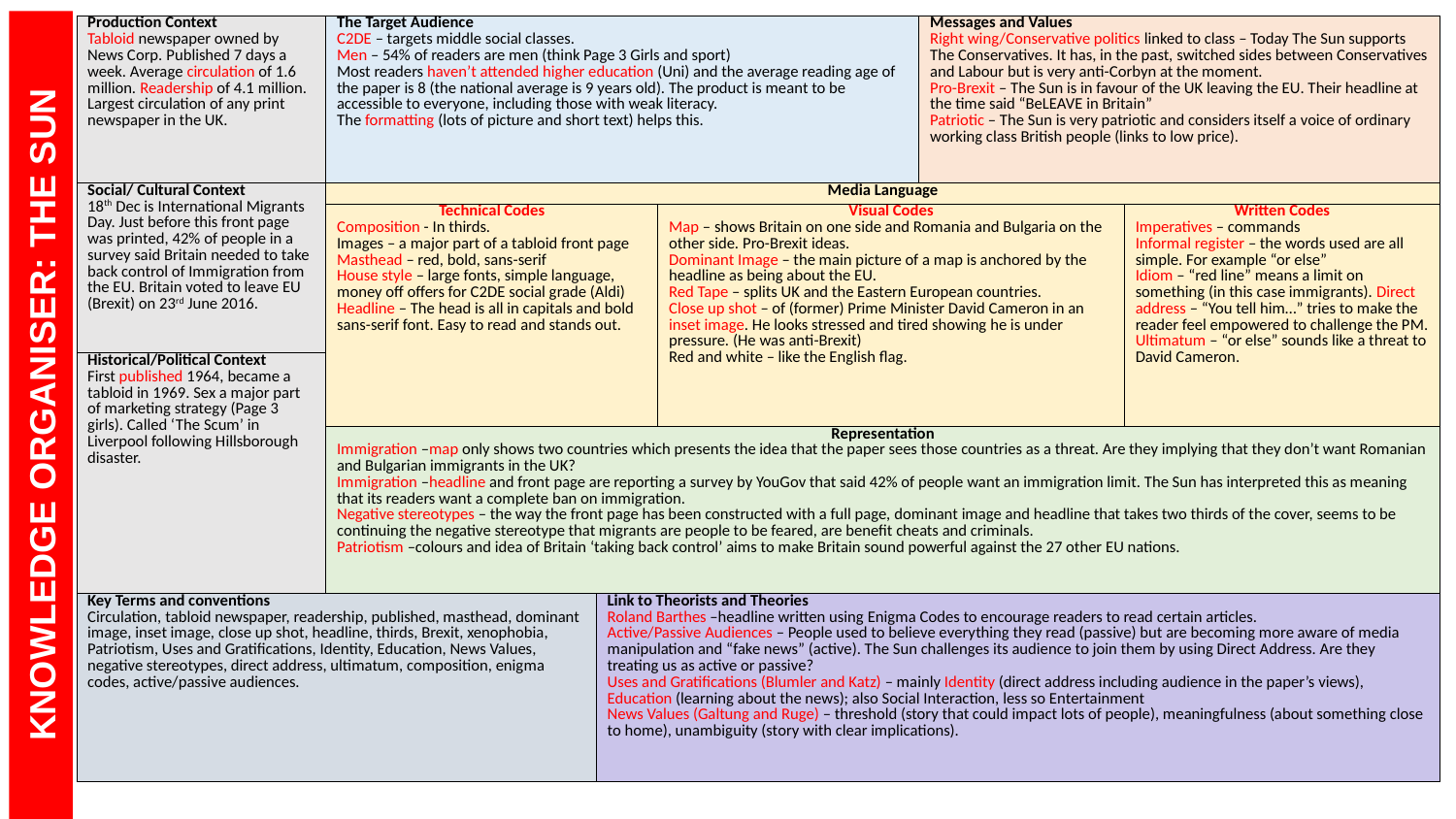

| Production Context Tabloid newspaper owned by News Corp. Published 7 days a week. Average circulation of 1.6 million. Readership of 4.1 million. Largest circulation of any print newspaper in the UK. | The Target Audience C2DE – targets middle social classes. Men – 54% of readers are men (think Page 3 Girls and sport) Most readers haven’t attended higher education (Uni) and the average reading age of the paper is 8 (the national average is 9 years old). The product is meant to be accessible to everyone, including those with weak literacy. The formatting (lots of picture and short text) helps this. |  |  | Messages and Values Right wing/Conservative politics linked to class – Today The Sun supports The Conservatives. It has, in the past, switched sides between Conservatives and Labour but is very anti-Corbyn at the moment. Pro-Brexit – The Sun is in favour of the UK leaving the EU. Their headline at the time said “BeLEAVE in Britain” Patriotic – The Sun is very patriotic and considers itself a voice of ordinary working class British people (links to low price). |  |
| --- | --- | --- | --- | --- | --- |
| Social/ Cultural Context 18th Dec is International Migrants Day. Just before this front page was printed, 42% of people in a survey said Britain needed to take back control of Immigration from the EU. Britain voted to leave EU (Brexit) on 23rd June 2016. | Media Language |  |  |  |  |
|  | Technical Codes Composition - In thirds. Images – a major part of a tabloid front page Masthead – red, bold, sans-serif House style – large fonts, simple language, money off offers for C2DE social grade (Aldi) Headline – The head is all in capitals and bold sans-serif font. Easy to read and stands out. |  | Visual Codes Map – shows Britain on one side and Romania and Bulgaria on the other side. Pro-Brexit ideas. Dominant Image – the main picture of a map is anchored by the headline as being about the EU. Red Tape – splits UK and the Eastern European countries. Close up shot – of (former) Prime Minister David Cameron in an inset image. He looks stressed and tired showing he is under pressure. (He was anti-Brexit) Red and white – like the English flag. |  | Written Codes Imperatives – commands Informal register – the words used are all simple. For example “or else” Idiom – “red line” means a limit on something (in this case immigrants). Direct address – “You tell him…” tries to make the reader feel empowered to challenge the PM. Ultimatum – “or else” sounds like a threat to David Cameron. |
| Historical/Political Context First published 1964, became a tabloid in 1969. Sex a major part of marketing strategy (Page 3 girls). Called ‘The Scum’ in Liverpool following Hillsborough disaster. |  |  |  |  |  |
|  | Representation Immigration –map only shows two countries which presents the idea that the paper sees those countries as a threat. Are they implying that they don’t want Romanian and Bulgarian immigrants in the UK? Immigration –headline and front page are reporting a survey by YouGov that said 42% of people want an immigration limit. The Sun has interpreted this as meaning that its readers want a complete ban on immigration. Negative stereotypes – the way the front page has been constructed with a full page, dominant image and headline that takes two thirds of the cover, seems to be continuing the negative stereotype that migrants are people to be feared, are benefit cheats and criminals. Patriotism –colours and idea of Britain ‘taking back control’ aims to make Britain sound powerful against the 27 other EU nations. |  |  |  |  |
| Key Terms and conventions Circulation, tabloid newspaper, readership, published, masthead, dominant image, inset image, close up shot, headline, thirds, Brexit, xenophobia, Patriotism, Uses and Gratifications, Identity, Education, News Values, negative stereotypes, direct address, ultimatum, composition, enigma codes, active/passive audiences. |  | Link to Theorists and Theories Roland Barthes –headline written using Enigma Codes to encourage readers to read certain articles. Active/Passive Audiences – People used to believe everything they read (passive) but are becoming more aware of media manipulation and “fake news” (active). The Sun challenges its audience to join them by using Direct Address. Are they treating us as active or passive? Uses and Gratifications (Blumler and Katz) – mainly Identity (direct address including audience in the paper’s views), Education (learning about the news); also Social Interaction, less so Entertainment News Values (Galtung and Ruge) – threshold (story that could impact lots of people), meaningfulness (about something close to home), unambiguity (story with clear implications). |  |  |  |
#

KNOWLEDGE ORGANISER: THE SUN